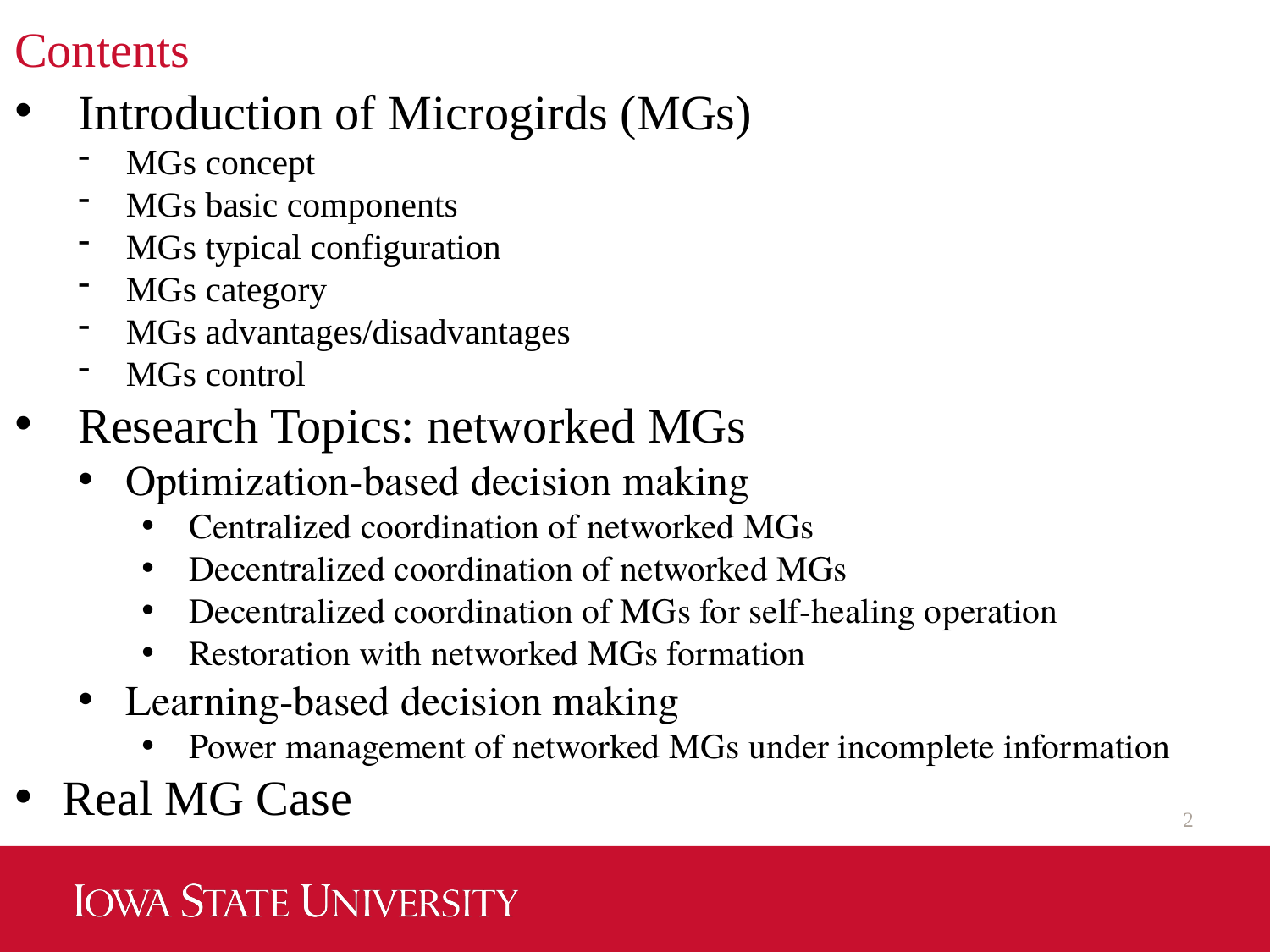

# Contents
Introduction of Microgirds (MGs)
MGs concept
MGs basic components
MGs typical configuration
MGs category
MGs advantages/disadvantages
MGs control
Research Topics: networked MGs
Optimization-based decision making
Centralized coordination of networked MGs
Decentralized coordination of networked MGs
Decentralized coordination of MGs for self-healing operation
Restoration with networked MGs formation
Learning-based decision making
Power management of networked MGs under incomplete information
Real MG Case

2